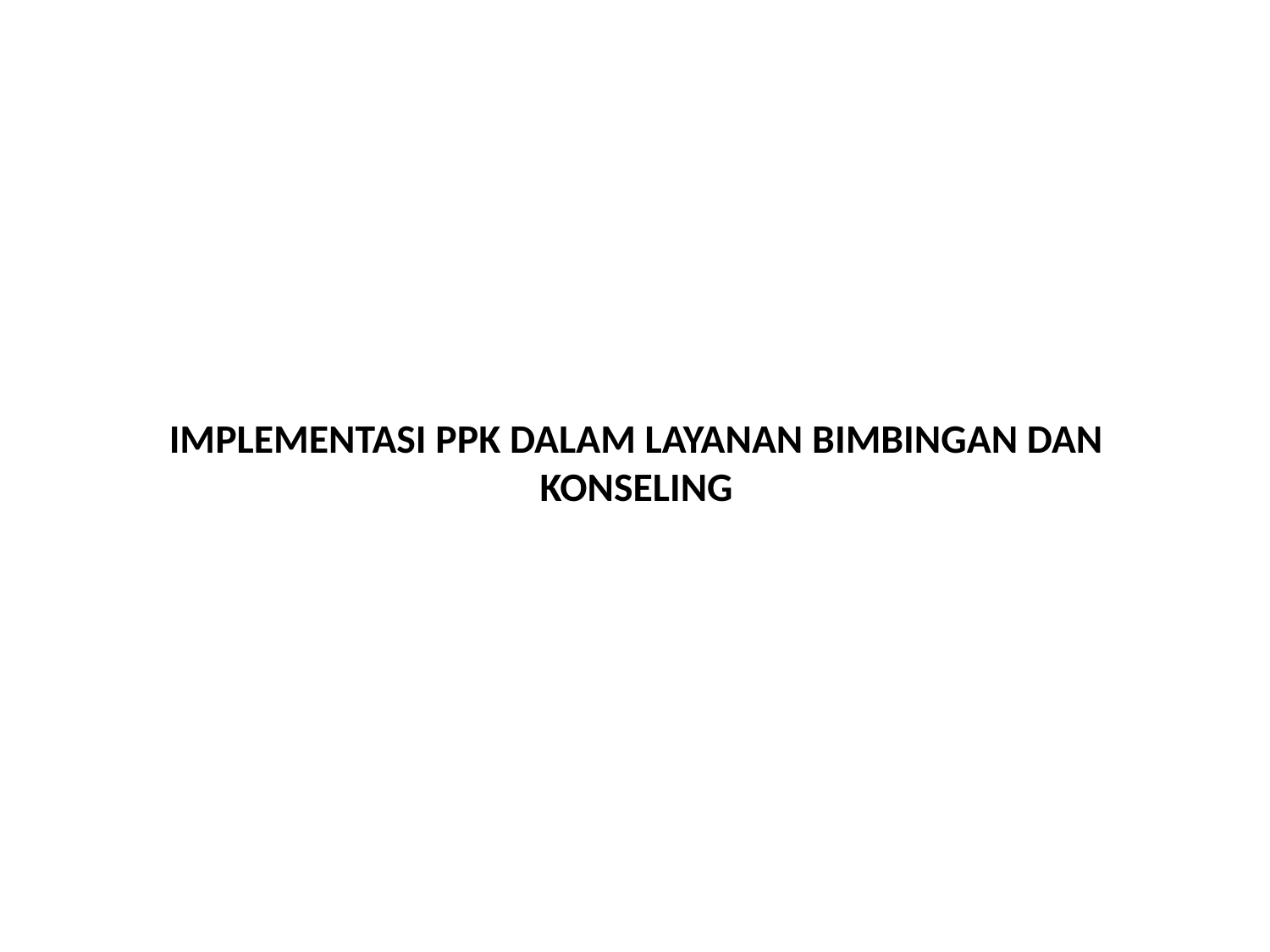

# IMPLEMENTASI PPK DALAM LAYANAN BIMBINGAN DAN KONSELING